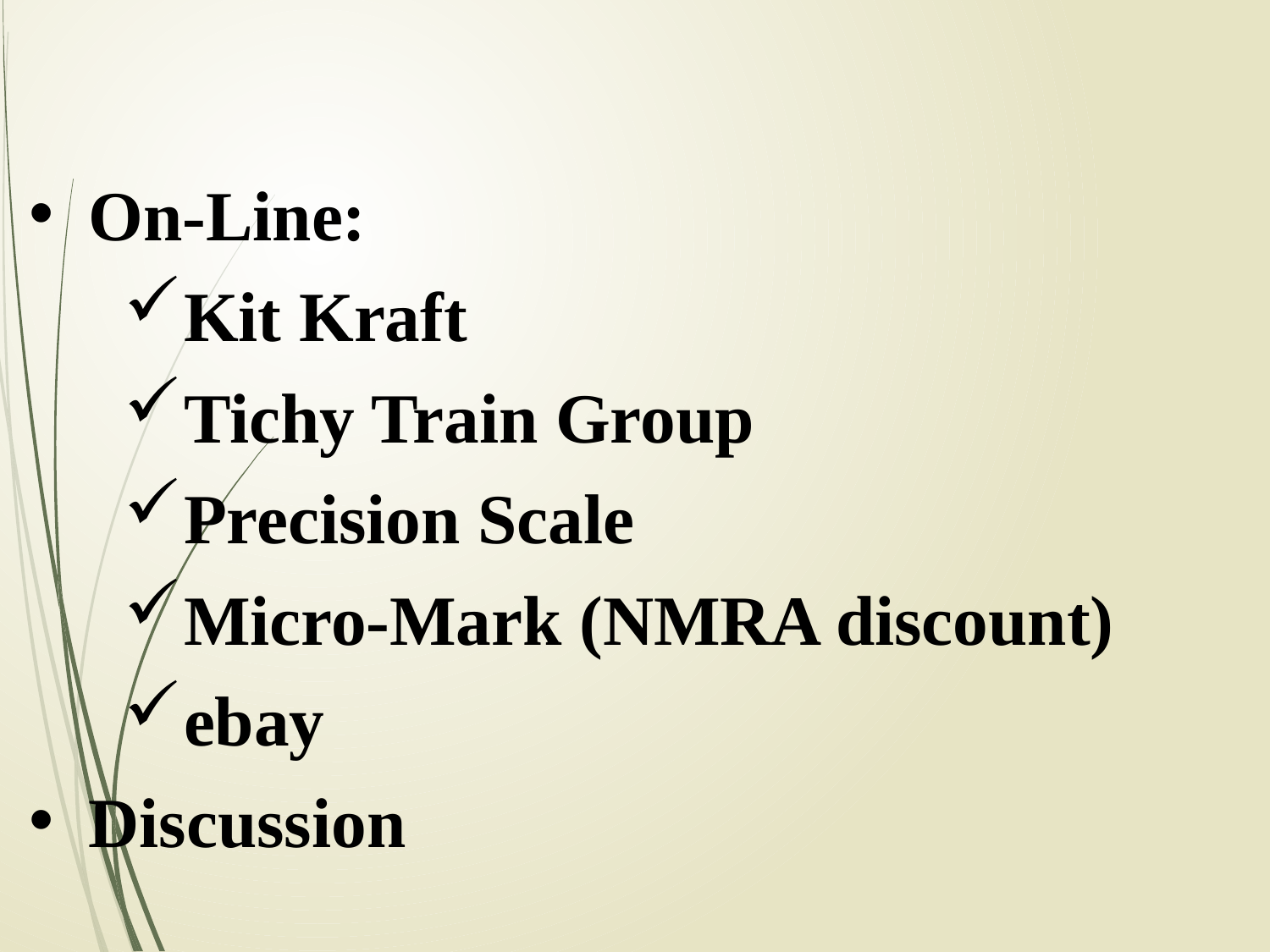

On-Line:
Kit Kraft
Tichy Train Group
Precision Scale
Micro-Mark (NMRA discount)
ebay
Discussion